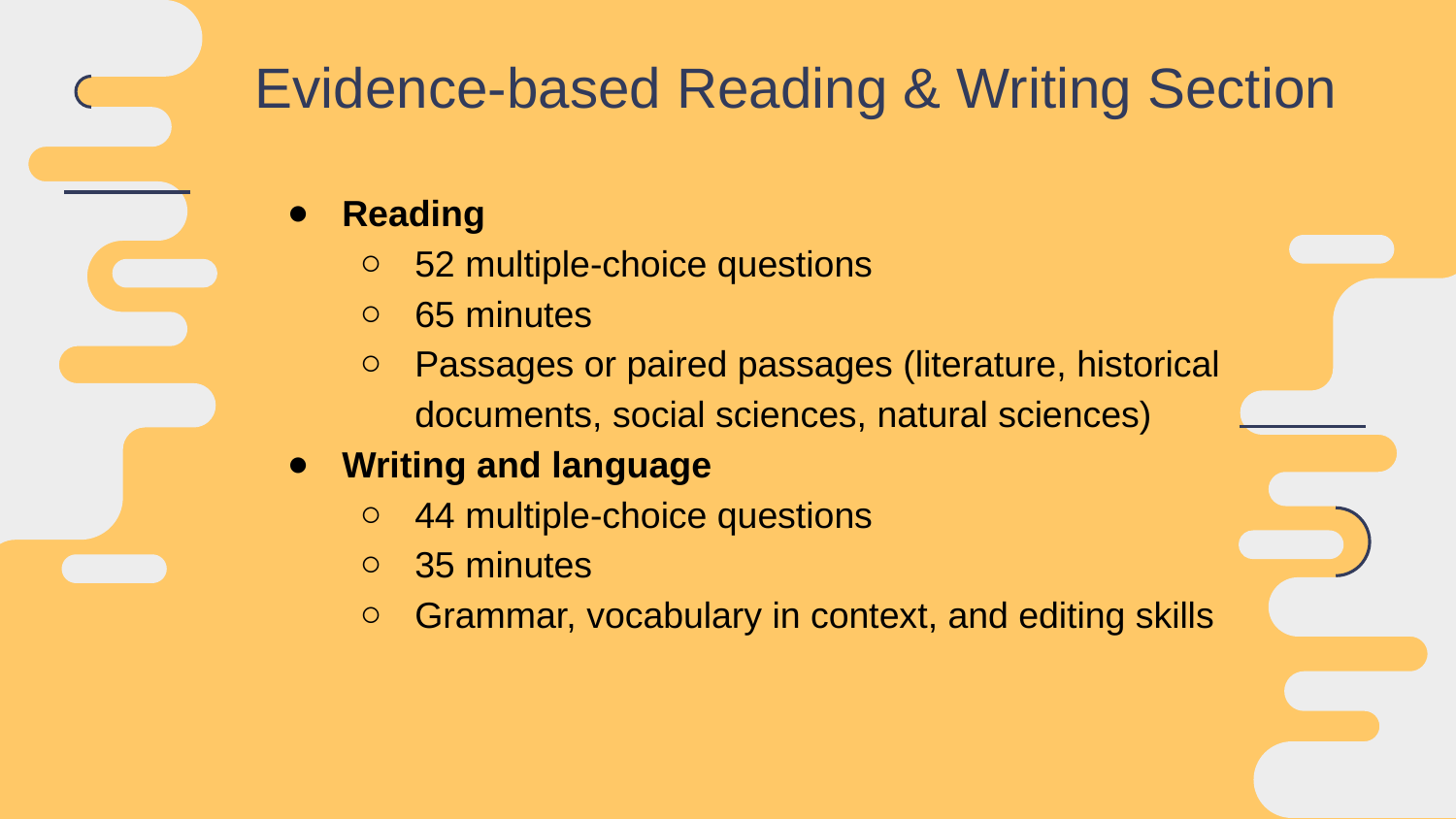

Evidence-based Reading & Writing Section
Reading
52 multiple-choice questions
65 minutes
Passages or paired passages (literature, historical documents, social sciences, natural sciences)
Writing and language
44 multiple-choice questions
35 minutes
Grammar, vocabulary in context, and editing skills